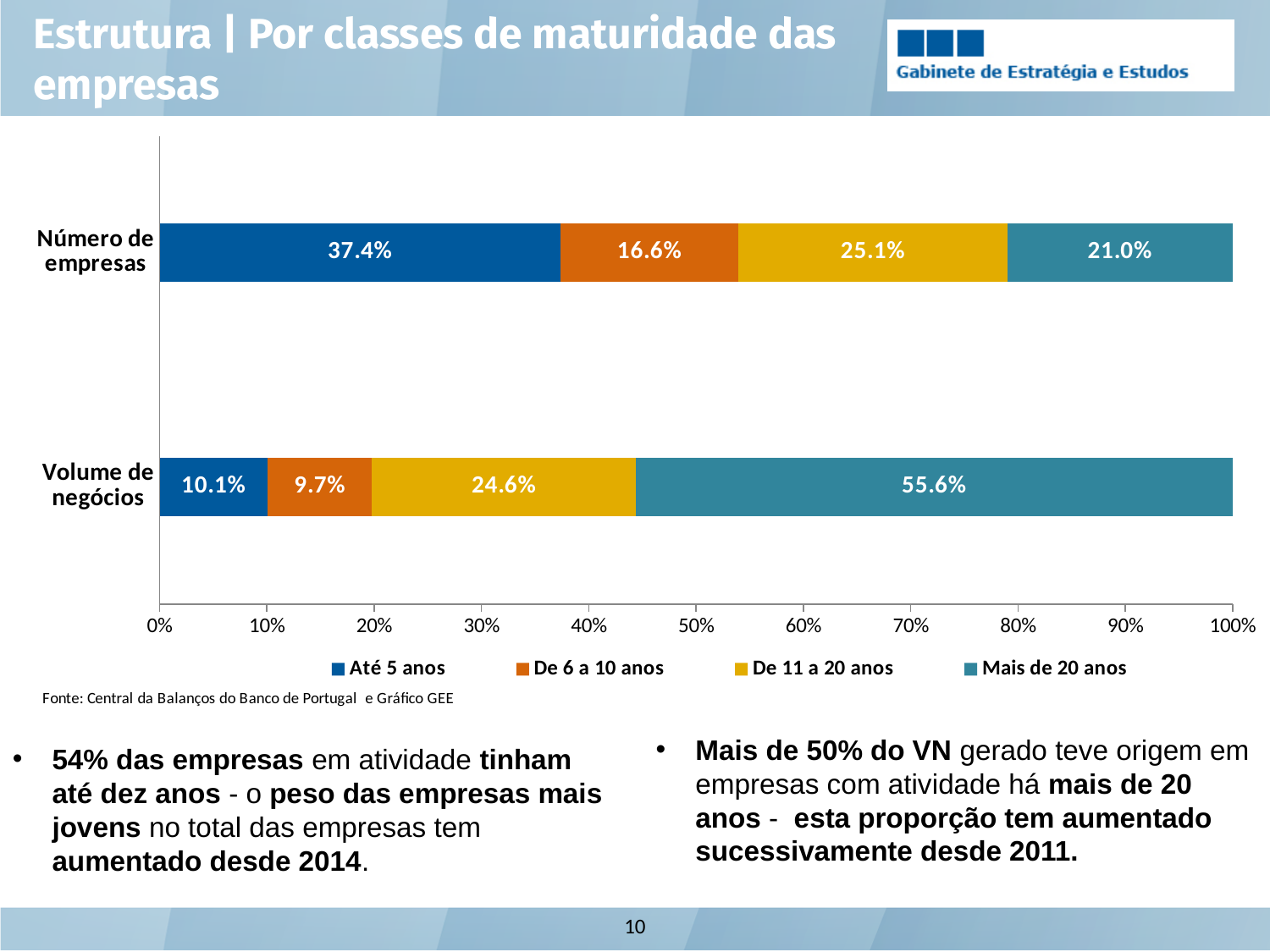

Estrutura | Por classes de maturidade das empresas

### Chart

| Category | Até 5 anos | De 6 a 10 anos | De 11 a 20 anos | Mais de 20 anos |
|---|---|---|---|---|
| Volume de
negócios | 0.101 | 0.097 | 0.246 | 0.556 |
| Número de empresas | 0.374 | 0.166 | 0.251 | 0.21 |
Mais de 50% do VN gerado teve origem em empresas com atividade há mais de 20 anos -  esta proporção tem aumentado sucessivamente desde 2011.
54% das empresas em atividade tinham até dez anos - o peso das empresas mais jovens no total das empresas tem aumentado desde 2014.
10